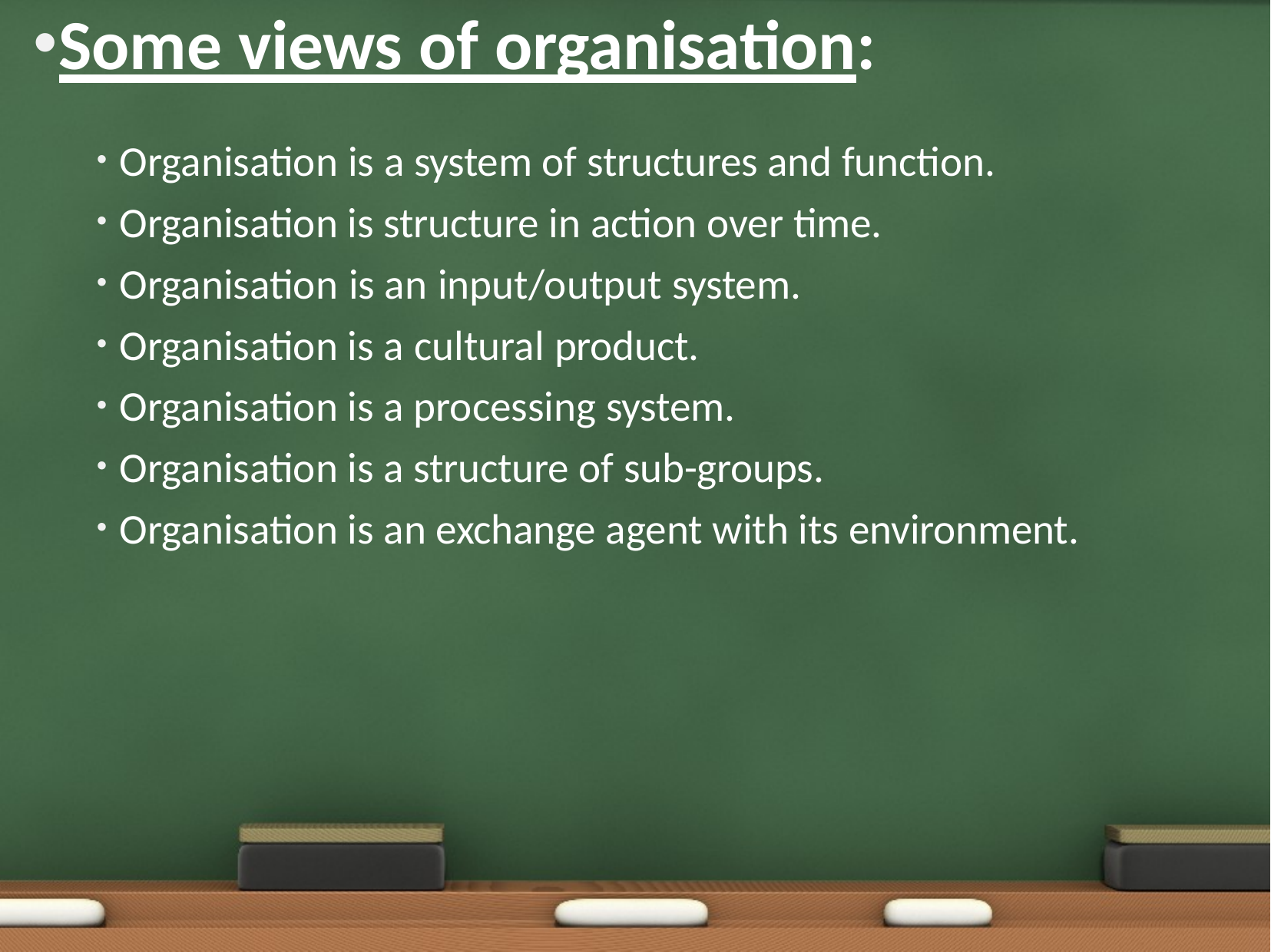

Some views of organisation:
Organisation is a system of structures and function.
Organisation is structure in action over time.
Organisation is an input/output system.
Organisation is a cultural product.
Organisation is a processing system.
Organisation is a structure of sub-groups.
Organisation is an exchange agent with its environment.